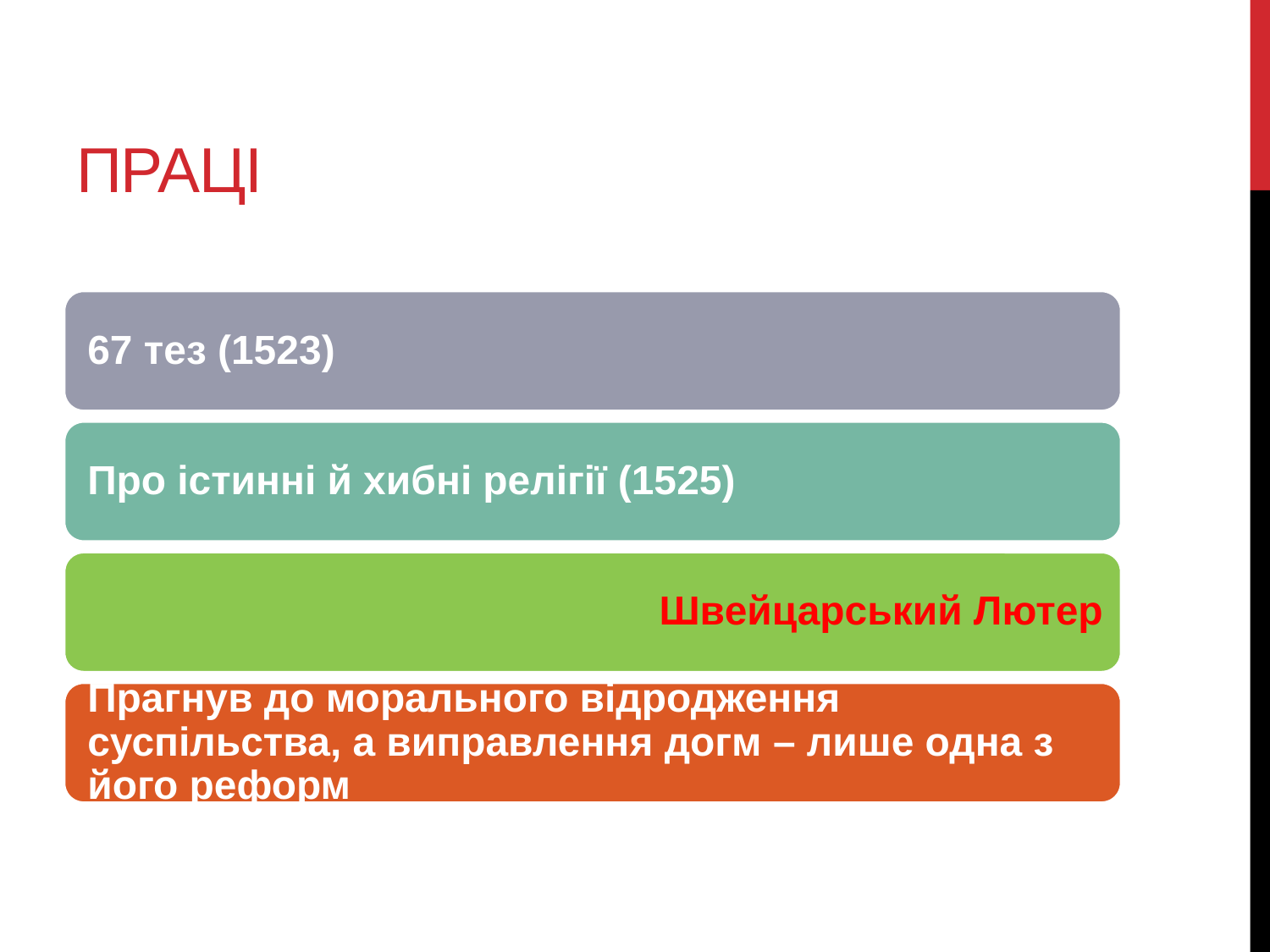

# праці
67 тез (1523)
Про істинні й хибні релігії (1525)
Швейцарський Лютер
Прагнув до морального відродження суспільства, а виправлення догм – лише одна з його реформ